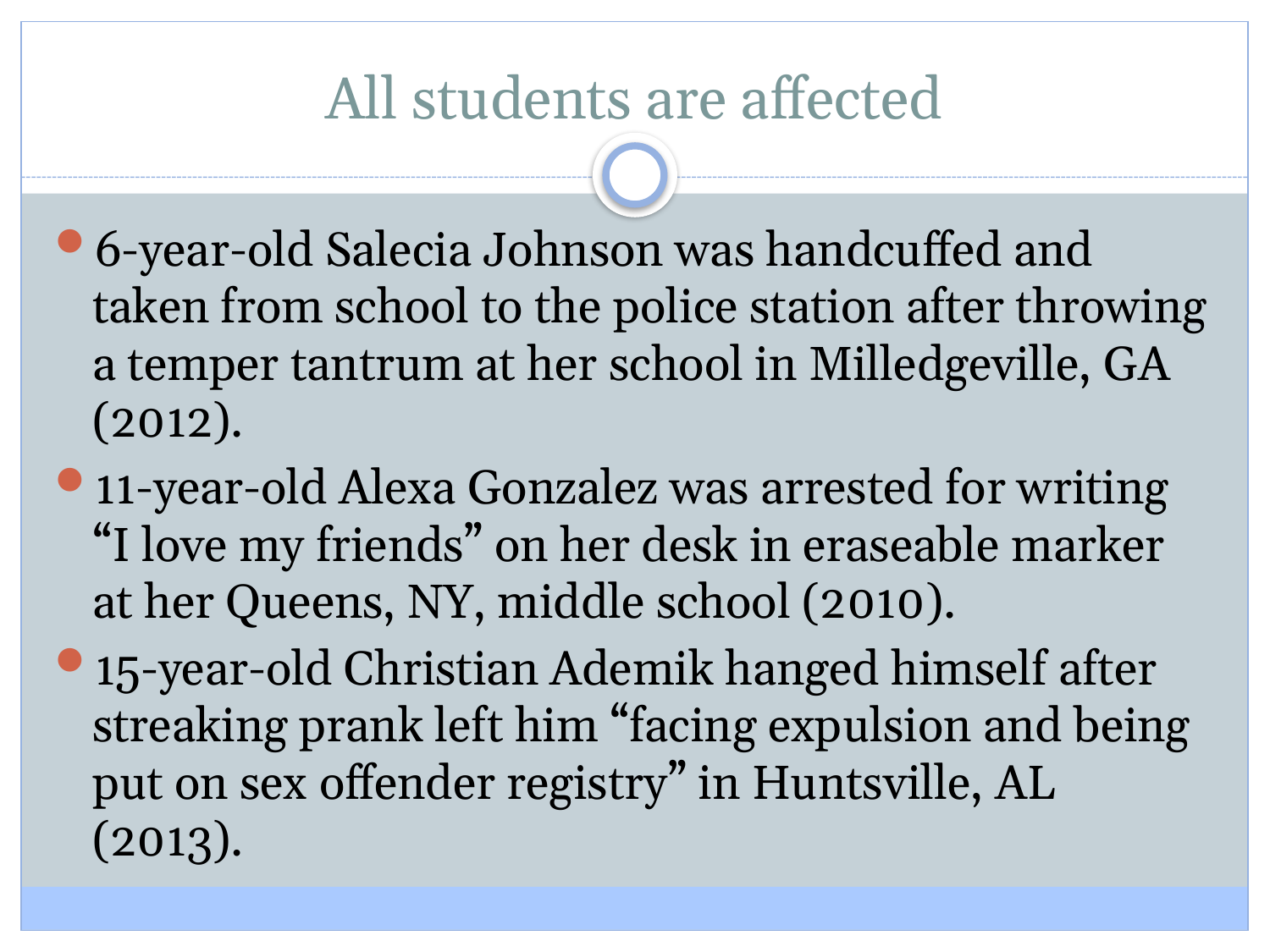

All students are affected
6-year-old Salecia Johnson was handcuffed and taken from school to the police station after throwing a temper tantrum at her school in Milledgeville, GA (2012).
11-year-old Alexa Gonzalez was arrested for writing “I love my friends” on her desk in eraseable marker at her Queens, NY, middle school (2010).
15-year-old Christian Ademik hanged himself after streaking prank left him “facing expulsion and being put on sex offender registry” in Huntsville, AL (2013).